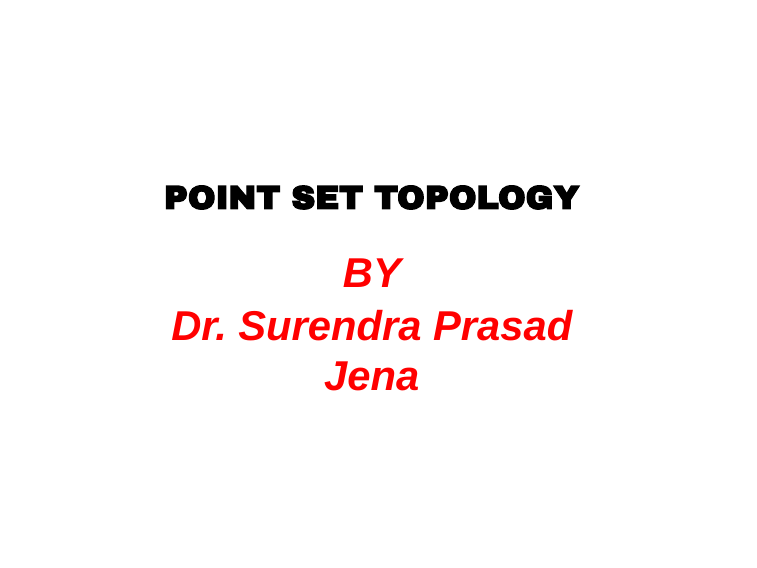

POINT SET TOPOLOGY

BY
Dr. Surendra Prasad Jena